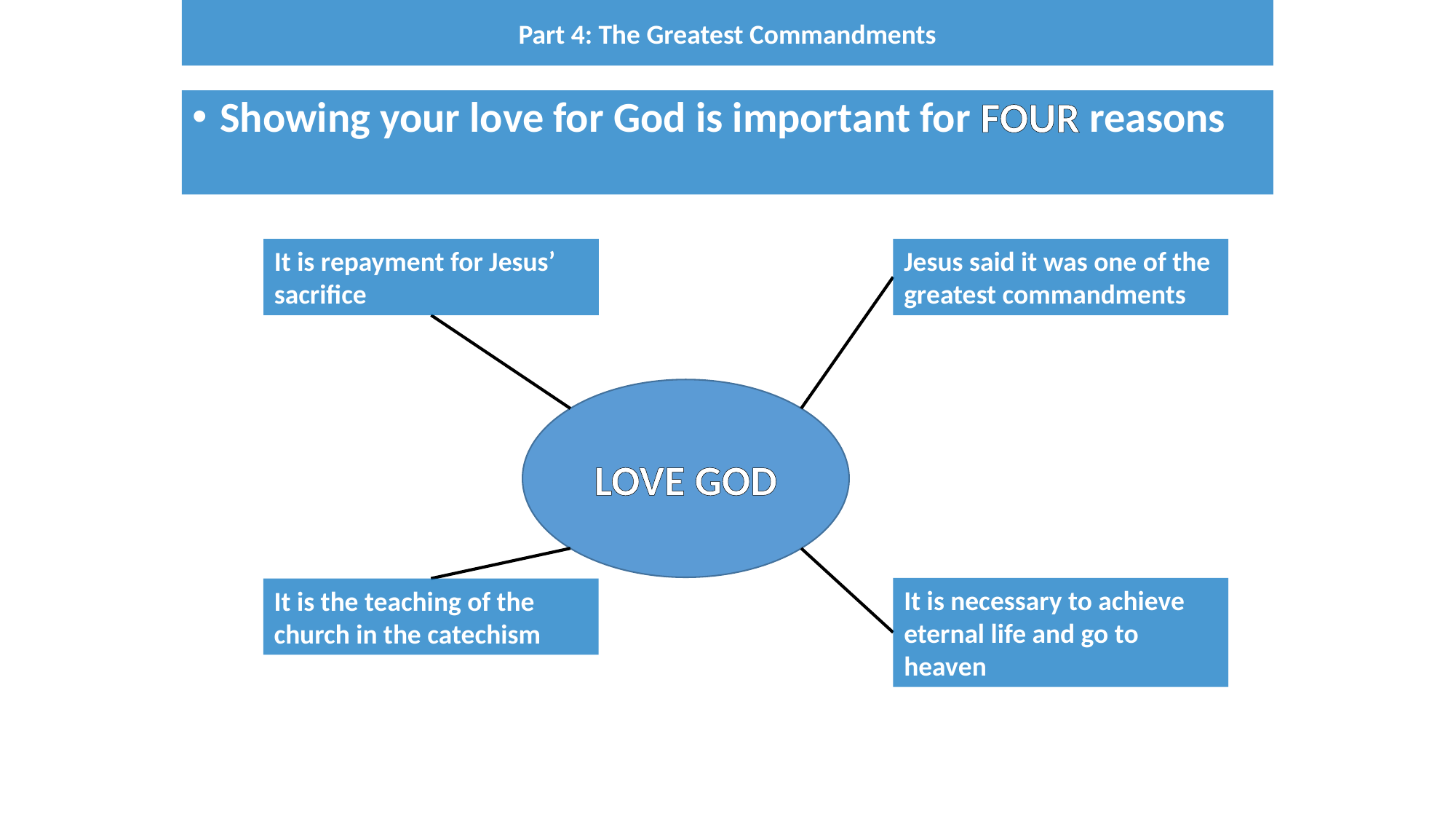

Part 4: The Greatest Commandments
Showing your love for God is important for FOUR reasons
It is repayment for Jesus’ sacrifice
Jesus said it was one of the greatest commandments
LOVE GOD
It is necessary to achieve eternal life and go to heaven
It is the teaching of the church in the catechism